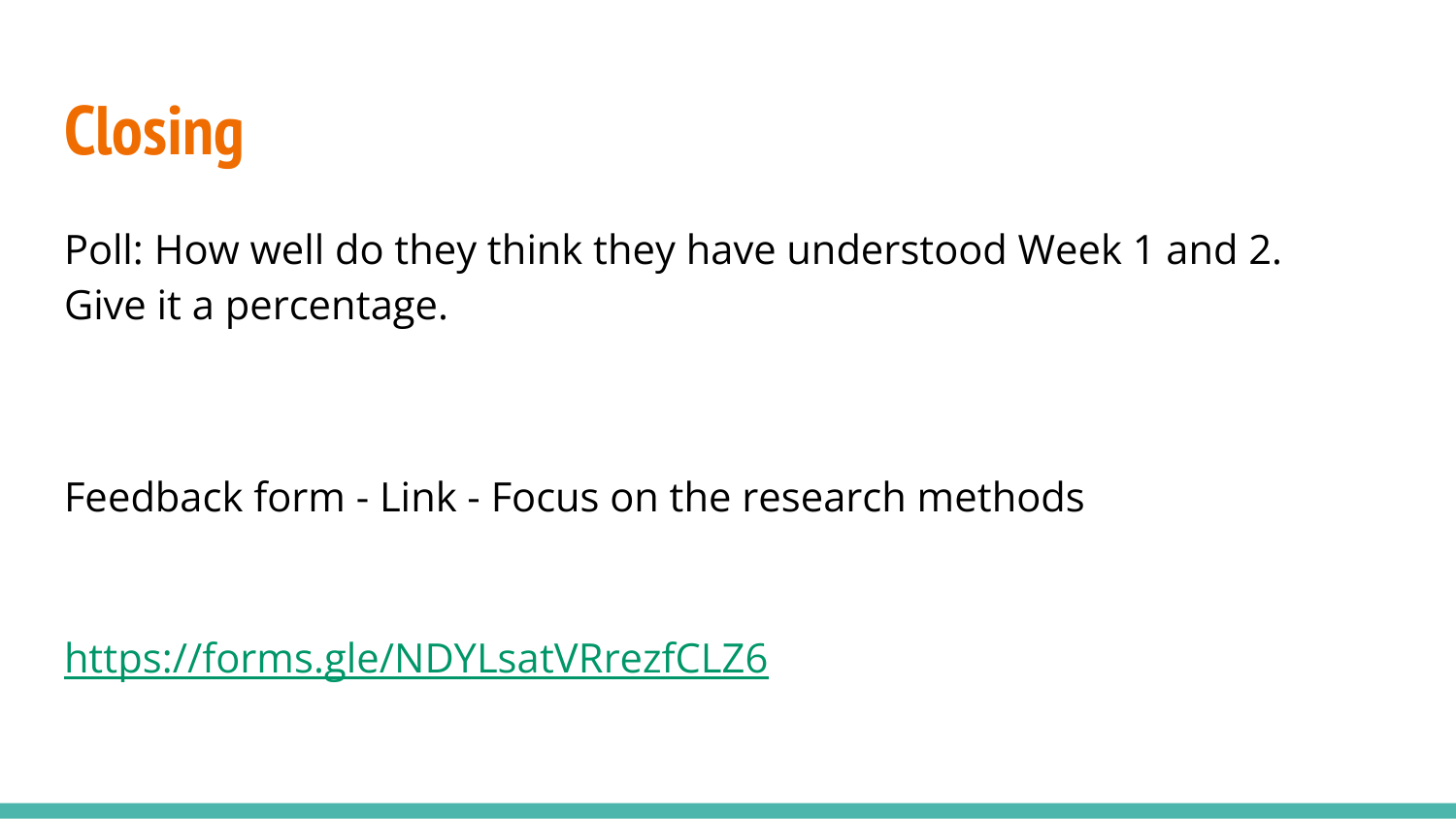

# Closing
Poll: How well do they think they have understood Week 1 and 2.
Give it a percentage.

Feedback form - Link - Focus on the research methods

https://forms.gle/NDYLsatVRrezfCLZ6